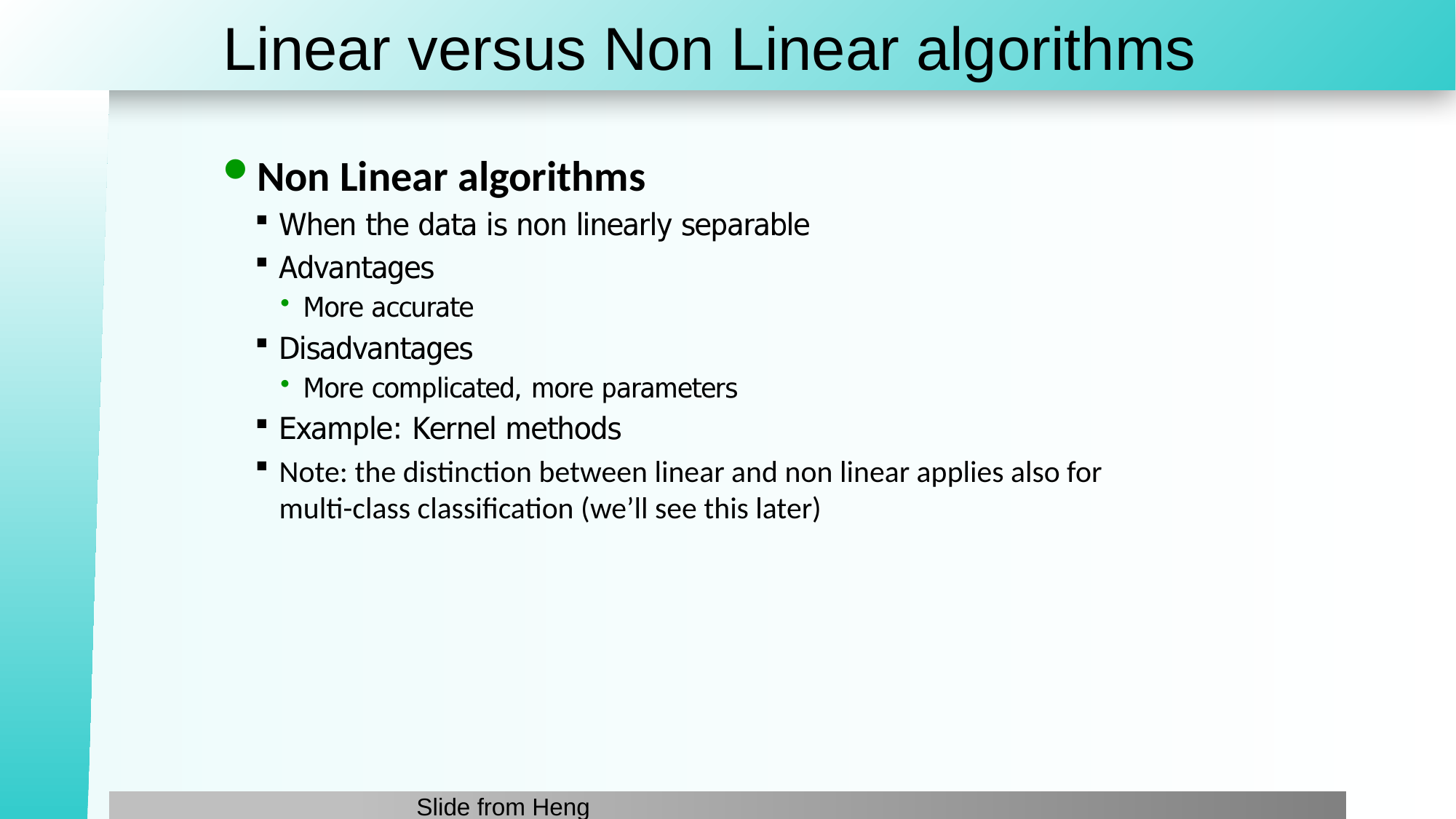

# Linear versus Non Linear algorithms
Non Linear algorithms
When the data is non linearly separable
Advantages
More accurate
Disadvantages
More complicated, more parameters
Example: Kernel methods
Note: the distinction between linear and non linear applies also for multi-class classification (we’ll see this later)
Slide from Heng Ji